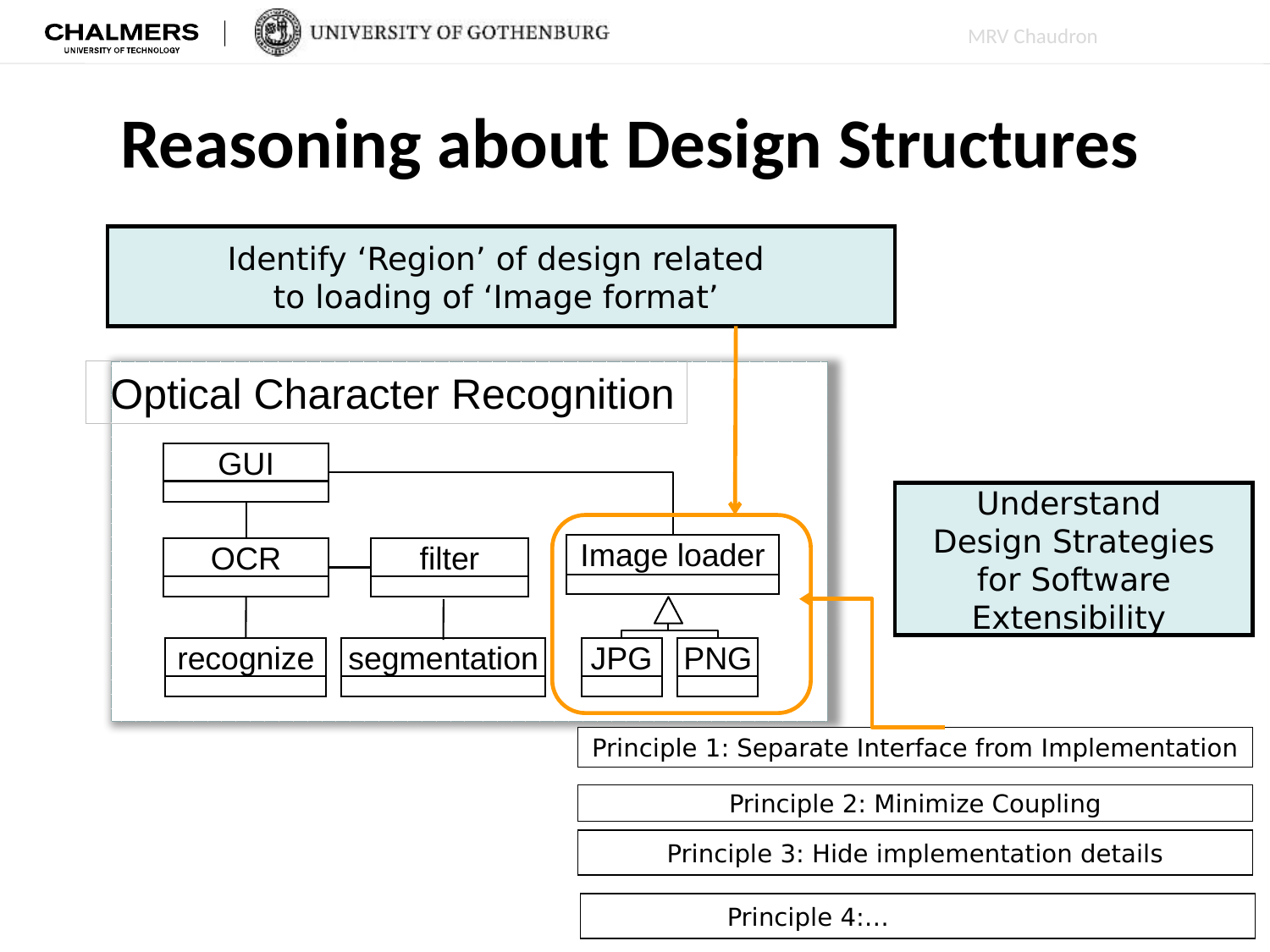

# Reasoning about Design Structures
Identify ‘Region’ of design related
to loading of ‘Image format’

 Optical Character Recognition
`
GUI
Image loader
filter
OCR

recognize
segmentation
JPG
PNG
Understand
Design Strategies
for Software Extensibility
Principle 1: Separate Interface from Implementation
Principle 2: Minimize Coupling
Principle 3: Hide implementation details
Principle 4:…